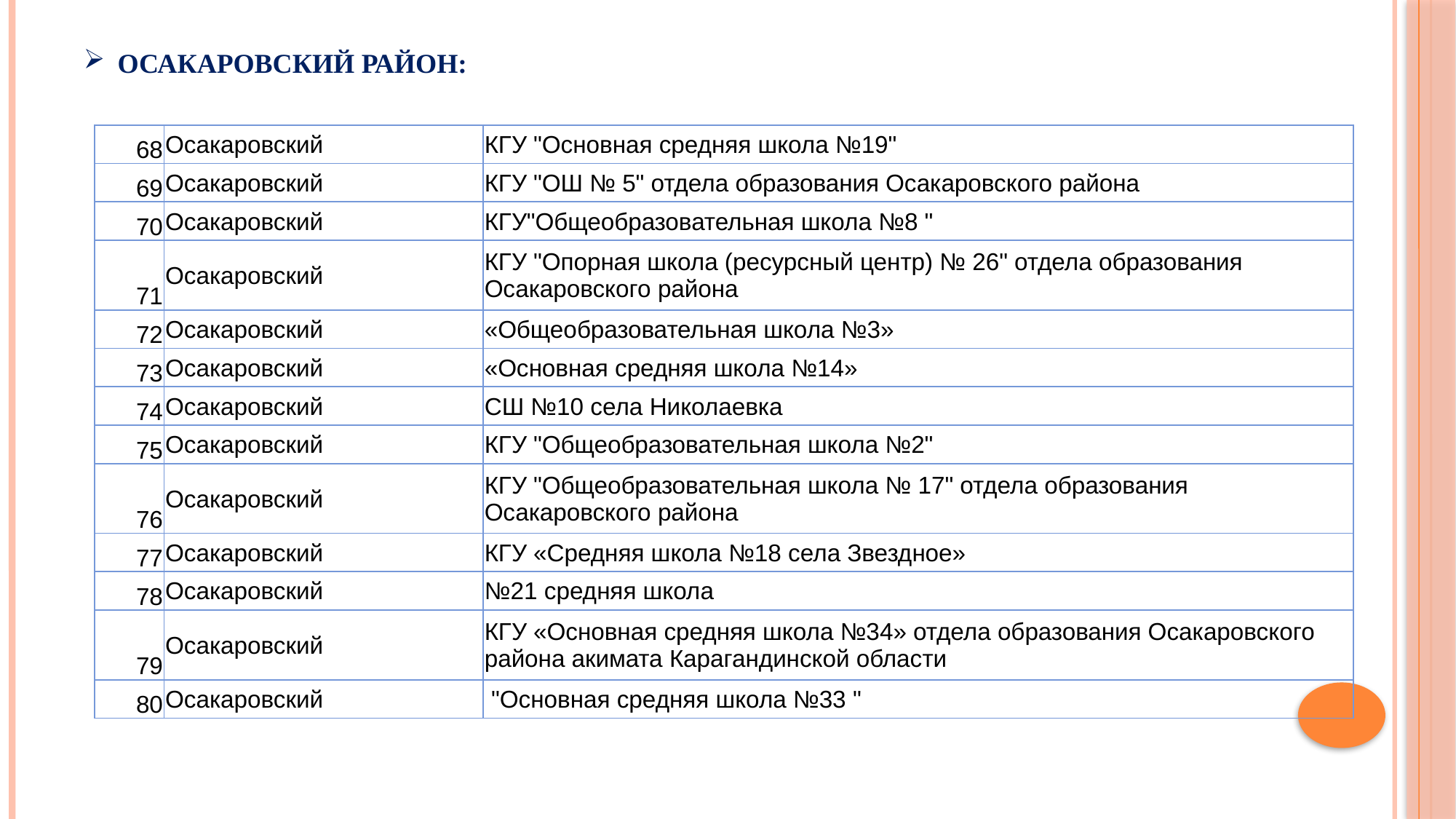

# Осакаровский район:
| 68 | Осакаровский | КГУ "Основная средняя школа №19" |
| --- | --- | --- |
| 69 | Осакаровский | КГУ "ОШ № 5" отдела образования Осакаровского района |
| 70 | Осакаровский | КГУ"Общеобразовательная школа №8 " |
| 71 | Осакаровский | КГУ "Опорная школа (ресурсный центр) № 26" отдела образования Осакаровского района |
| 72 | Осакаровский | «Общеобразовательная школа №3» |
| 73 | Осакаровский | «Основная средняя школа №14» |
| 74 | Осакаровский | СШ №10 села Николаевка |
| 75 | Осакаровский | КГУ "Общеобразовательная школа №2" |
| 76 | Осакаровский | КГУ "Общеобразовательная школа № 17" отдела образования Осакаровского района |
| 77 | Осакаровский | КГУ «Средняя школа №18 села Звездное» |
| 78 | Осакаровский | №21 средняя школа |
| 79 | Осакаровский | КГУ «Основная средняя школа №34» отдела образования Осакаровского района акимата Карагандинской области |
| 80 | Осакаровский | "Основная средняя школа №33 " |